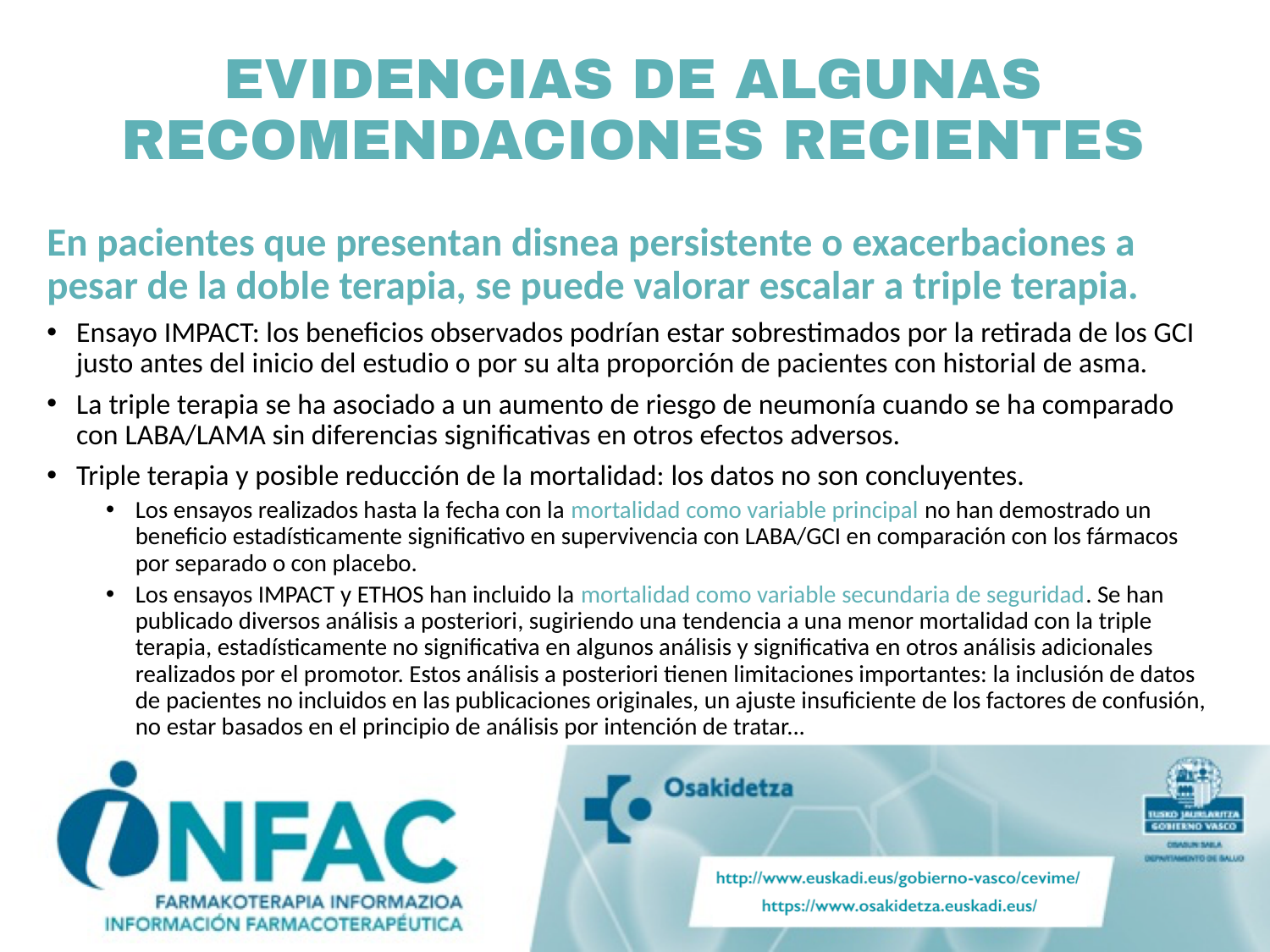

# EVIDENCIAS DE ALGUNAS RECOMENDACIONES RECIENTES
En pacientes que presentan disnea persistente o exacerbaciones a pesar de la doble terapia, se puede valorar escalar a triple terapia.
Ensayo IMPACT: los beneficios observados podrían estar sobrestimados por la retirada de los GCI justo antes del inicio del estudio o por su alta proporción de pacientes con historial de asma.
La triple terapia se ha asociado a un aumento de riesgo de neumonía cuando se ha comparado con LABA/LAMA sin diferencias significativas en otros efectos adversos.
Triple terapia y posible reducción de la mortalidad: los datos no son concluyentes.
Los ensayos realizados hasta la fecha con la mortalidad como variable principal no han demostrado un beneficio estadísticamente significativo en supervivencia con LABA/GCI en comparación con los fármacos por separado o con placebo.
Los ensayos IMPACT y ETHOS han incluido la mortalidad como variable secundaria de seguridad. Se han publicado diversos análisis a posteriori, sugiriendo una tendencia a una menor mortalidad con la triple terapia, estadísticamente no significativa en algunos análisis y significativa en otros análisis adicionales realizados por el promotor. Estos análisis a posteriori tienen limitaciones importantes: la inclusión de datos de pacientes no incluidos en las publicaciones originales, un ajuste insuficiente de los factores de confusión, no estar basados en el principio de análisis por intención de tratar...